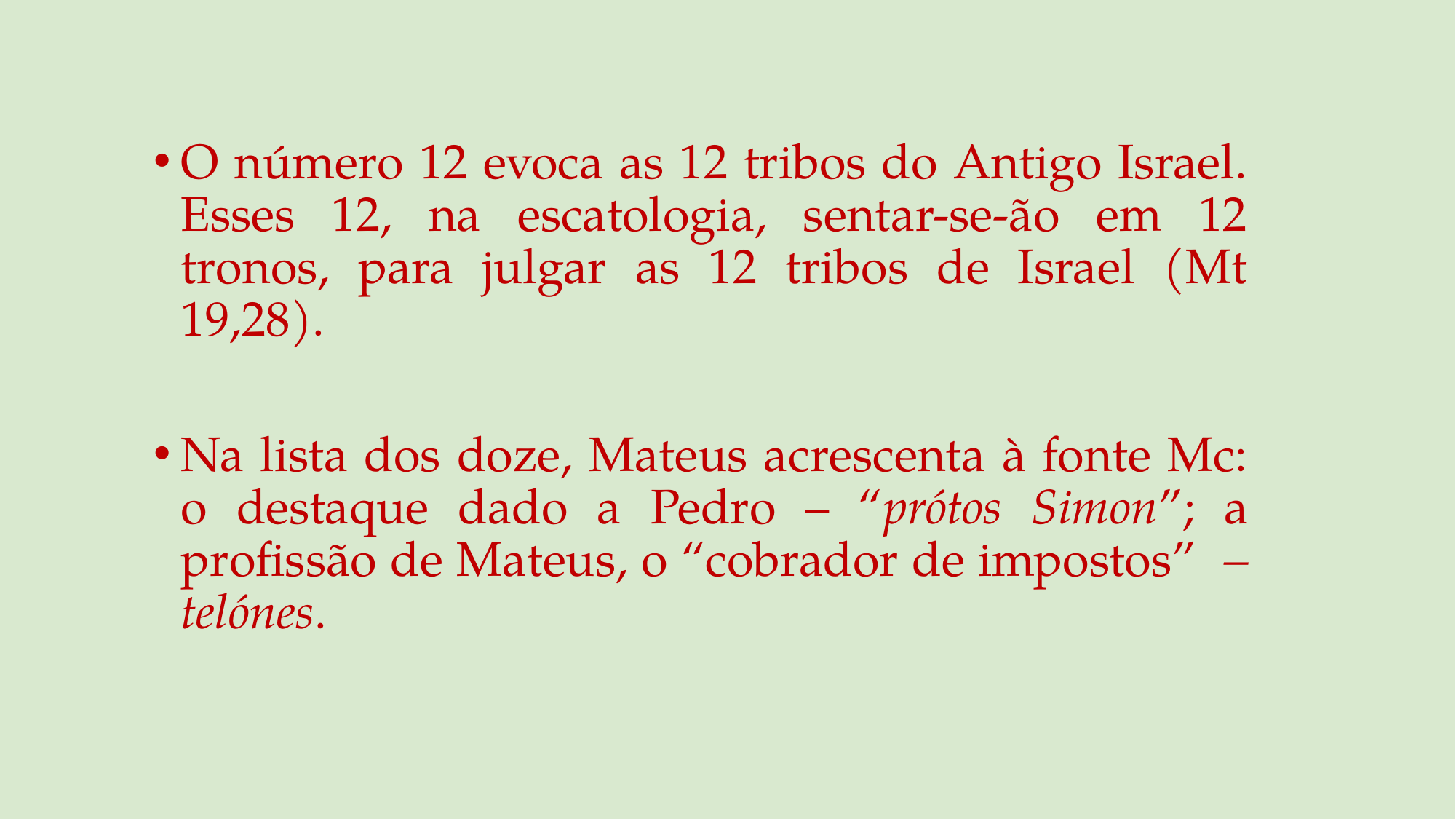

O número 12 evoca as 12 tribos do Antigo Israel. Esses 12, na escatologia, sentar-se-ão em 12 tronos, para julgar as 12 tribos de Israel (Mt 19,28).

Na lista dos doze, Mateus acrescenta à fonte Mc: o destaque dado a Pedro – “prótos Simon”; a profissão de Mateus, o “cobrador de impostos”  – telónes.